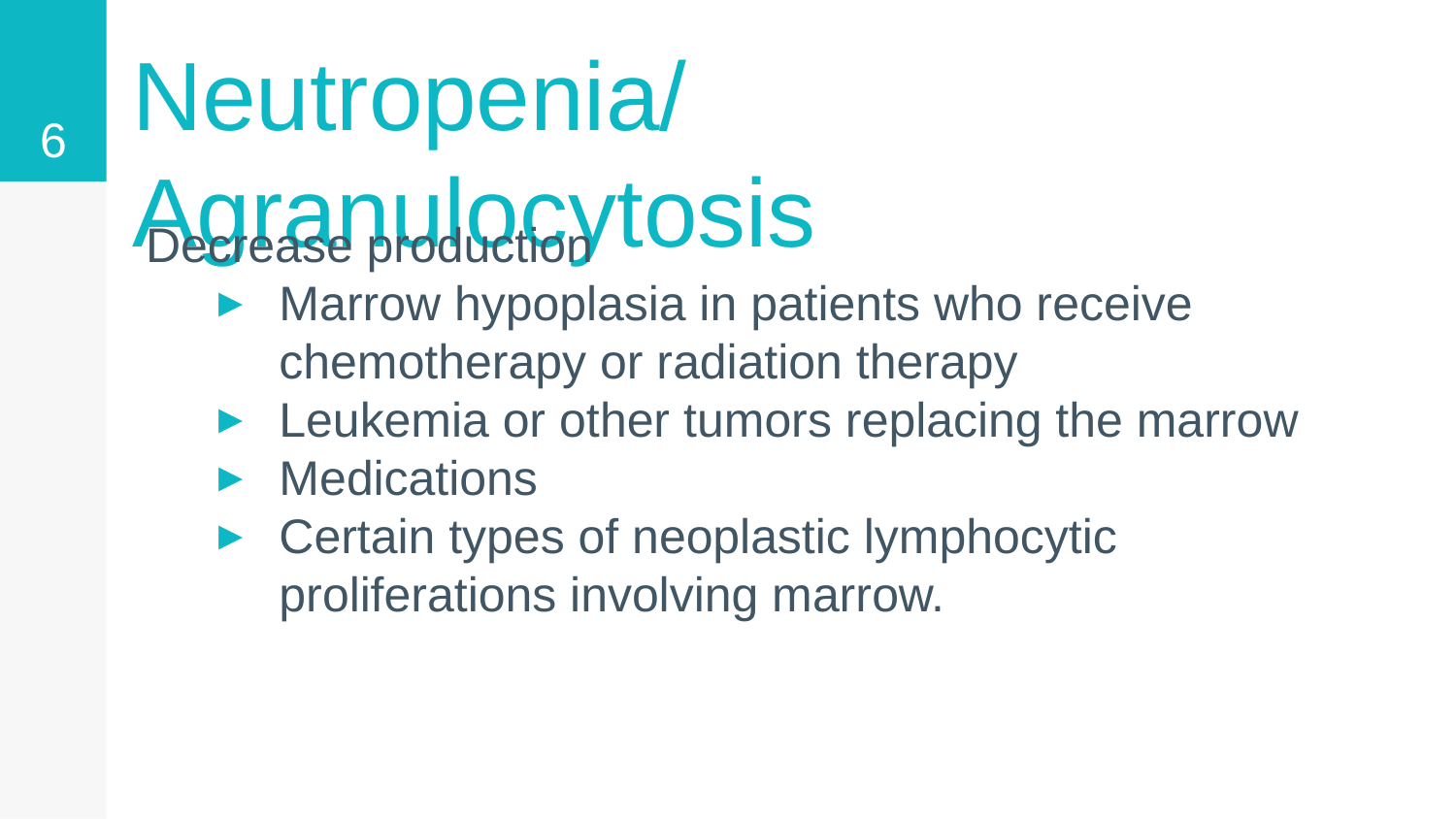

6
# Neutropenia/Agranulocytosis
Decrease production
Marrow hypoplasia in patients who receive chemotherapy or radiation therapy
Leukemia or other tumors replacing the marrow
Medications
Certain types of neoplastic lymphocytic proliferations involving marrow.